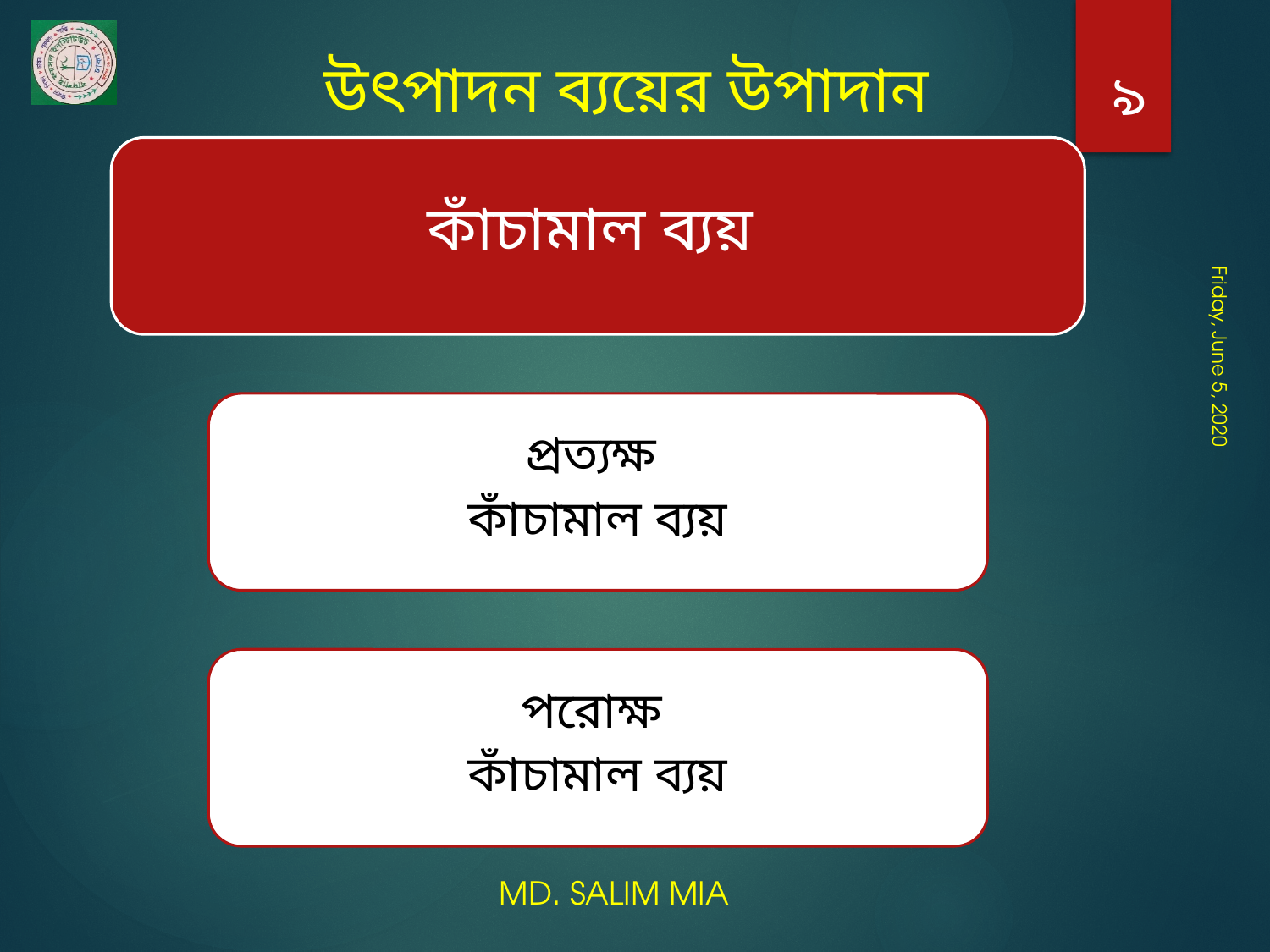

উৎপাদন ব্যয়ের উপাদান
৯
কাঁচামাল ব্যয়
প্রত্যক্ষ
কাঁচামাল ব্যয়
পরোক্ষ
কাঁচামাল ব্যয়
Friday, June 5, 2020